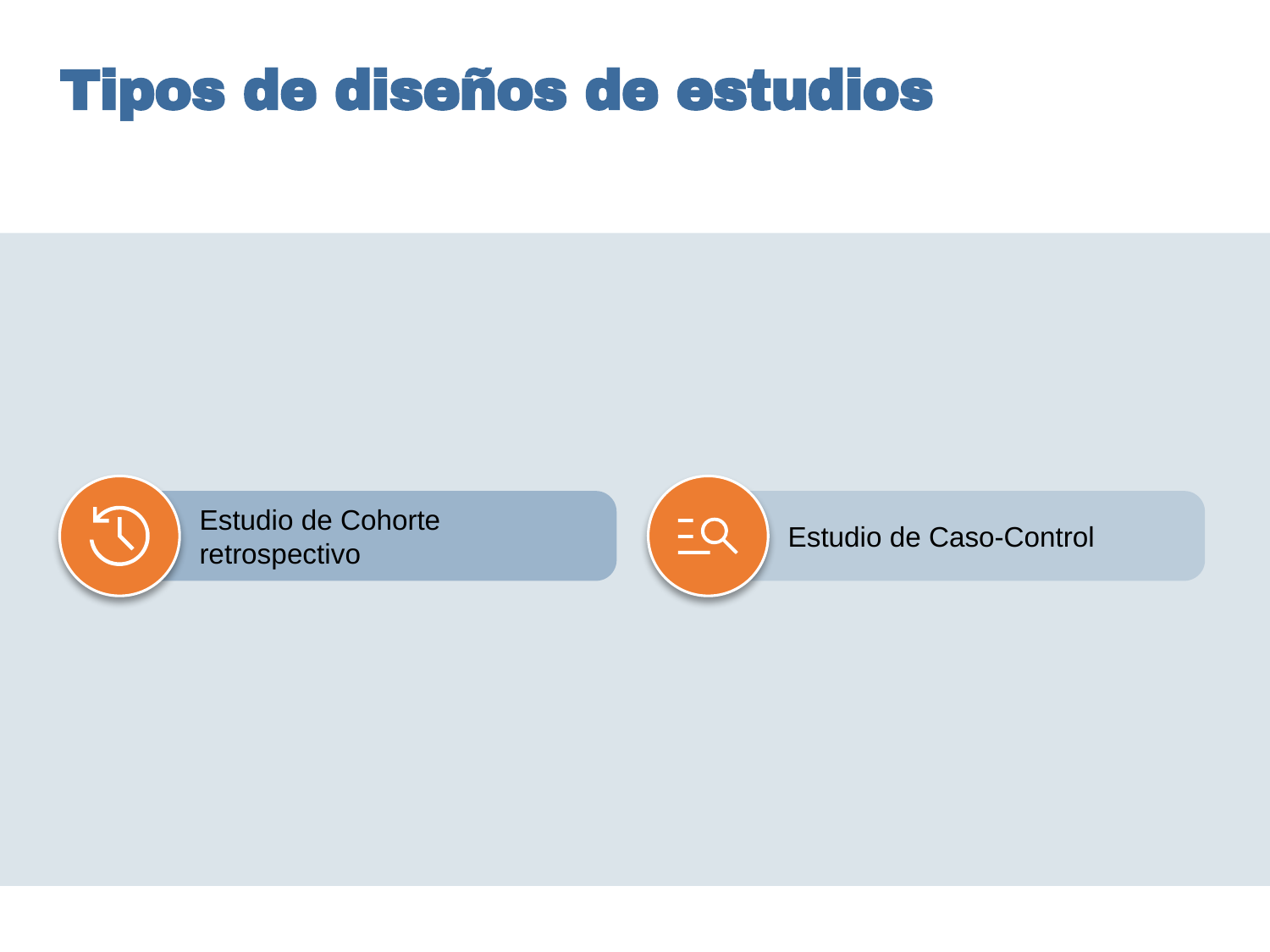

Tipos de diseños de estudios

Estudio de Cohorte retrospectivo

Estudio de Caso-Control